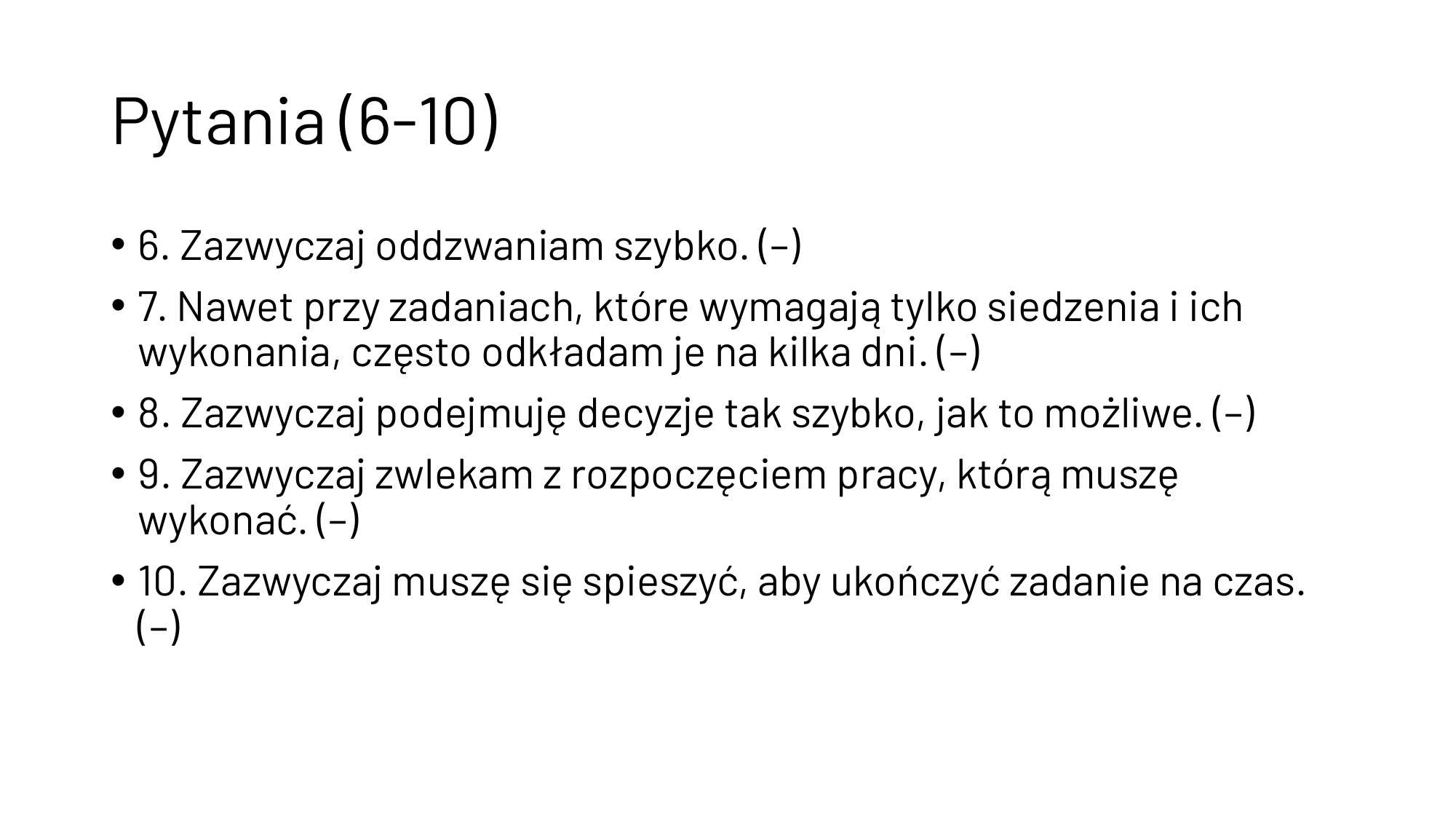

# Pytania (6-10)
6. Zazwyczaj oddzwaniam szybko. (–)
7. Nawet przy zadaniach, które wymagają tylko siedzenia i ich wykonania, często odkładam je na kilka dni. (–)
8. Zazwyczaj podejmuję decyzje tak szybko, jak to możliwe. (–)
9. Zazwyczaj zwlekam z rozpoczęciem pracy, którą muszę wykonać. (–)
10. Zazwyczaj muszę się spieszyć, aby ukończyć zadanie na czas. (–)